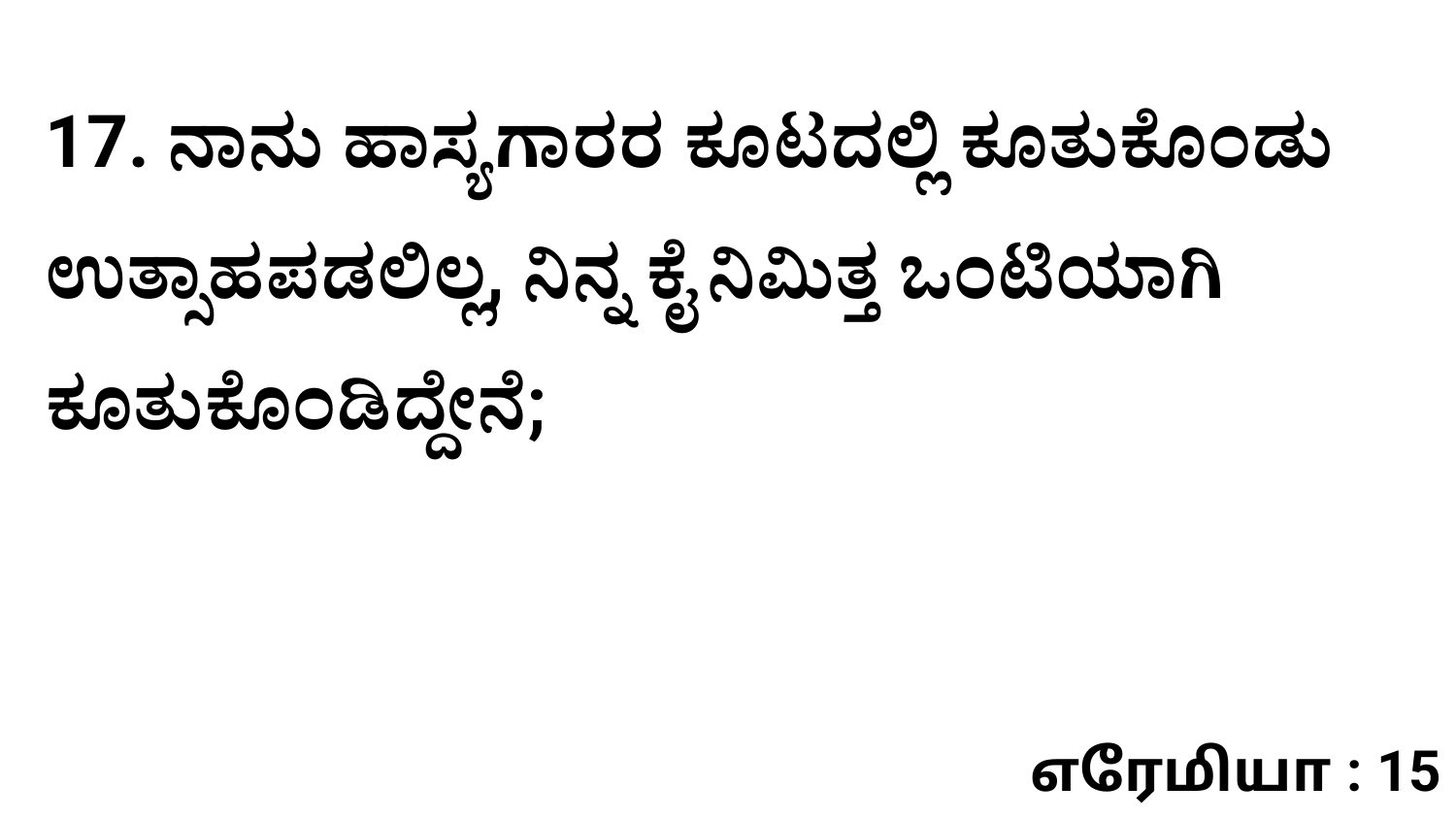

17. ನಾನು ಹಾಸ್ಯಗಾರರ ಕೂಟದಲ್ಲಿ ಕೂತುಕೊಂಡು ಉತ್ಸಾಹಪಡಲಿಲ್ಲ, ನಿನ್ನ ಕೈ ನಿಮಿತ್ತ ಒಂಟಿಯಾಗಿ ಕೂತುಕೊಂಡಿದ್ದೇನೆ;
எரேமியா : 15